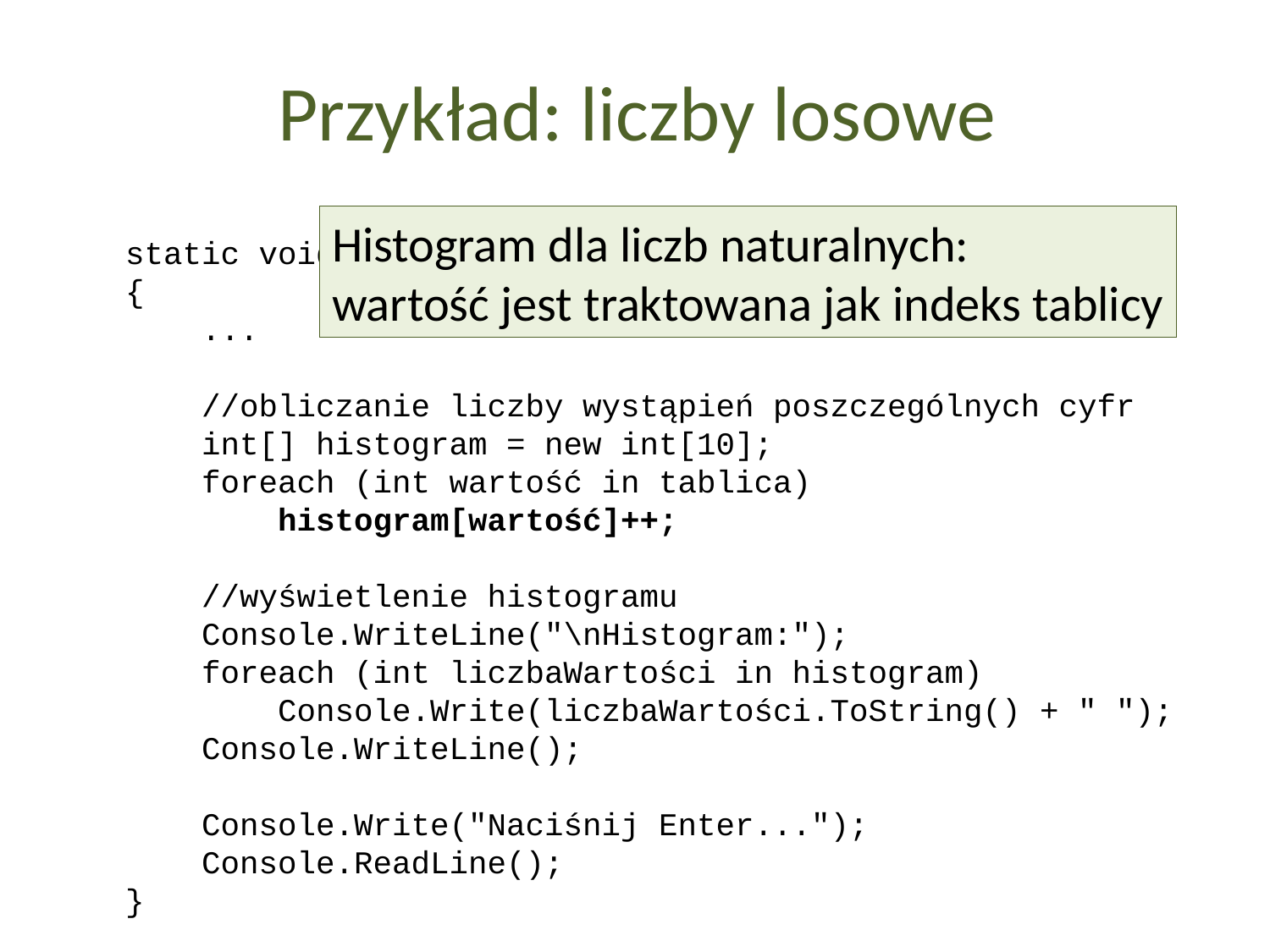

Przykład: liczby losowe
Histogram dla liczb naturalnych:
wartość jest traktowana jak indeks tablicy
static void Main(string[] args)
{
    ...

    //obliczanie liczby wystąpień poszczególnych cyfr
    int[] histogram = new int[10];
    foreach (int wartość in tablica)
        histogram[wartość]++;

    //wyświetlenie histogramu
    Console.WriteLine("\nHistogram:");
    foreach (int liczbaWartości in histogram)
        Console.Write(liczbaWartości.ToString() + " ");
    Console.WriteLine();

    Console.Write("Naciśnij Enter...");
    Console.ReadLine();
}